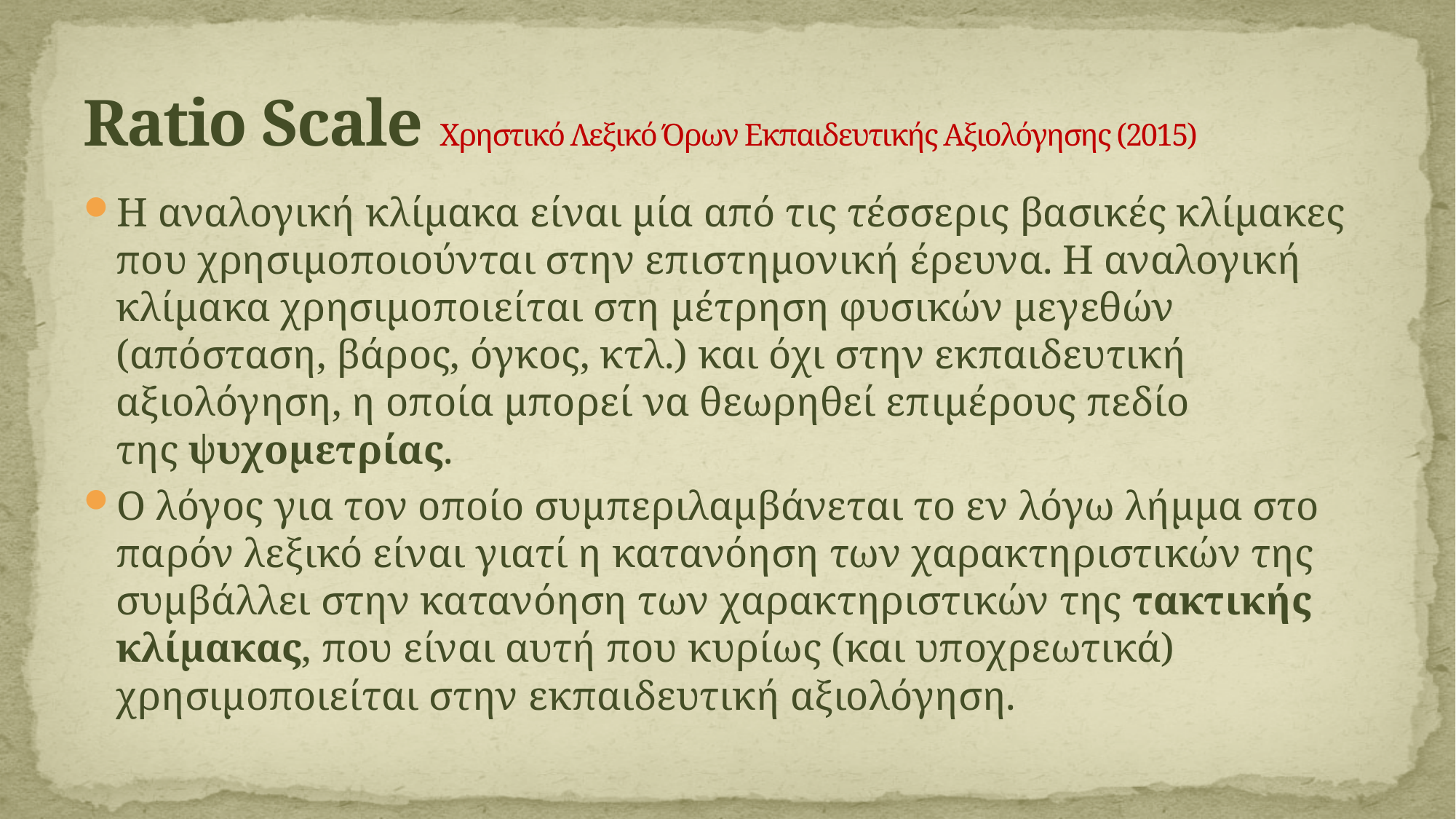

# Ratio Scale Χρηστικό Λεξικό Όρων Εκπαιδευτικής Αξιολόγησης (2015)
Η αναλογική κλίμακα είναι μία από τις τέσσερις βασικές κλίμακες που χρησιμοποιούνται στην επιστημονική έρευνα. Η αναλογική κλίμακα χρησιμοποιείται στη μέτρηση φυσικών μεγεθών (απόσταση, βάρος, όγκος, κτλ.) και όχι στην εκπαιδευτική αξιολόγηση, η οποία μπορεί να θεωρηθεί επιμέρους πεδίο της ψυχομετρίας.
Ο λόγος για τον οποίο συμπεριλαμβάνεται το εν λόγω λήμμα στο παρόν λεξικό είναι γιατί η κατανόηση των χαρακτηριστικών της συμβάλλει στην κατανόηση των χαρακτηριστικών της τακτικής κλίμακας, που είναι αυτή που κυρίως (και υποχρεωτικά) χρησιμοποιείται στην εκπαιδευτική αξιολόγηση.